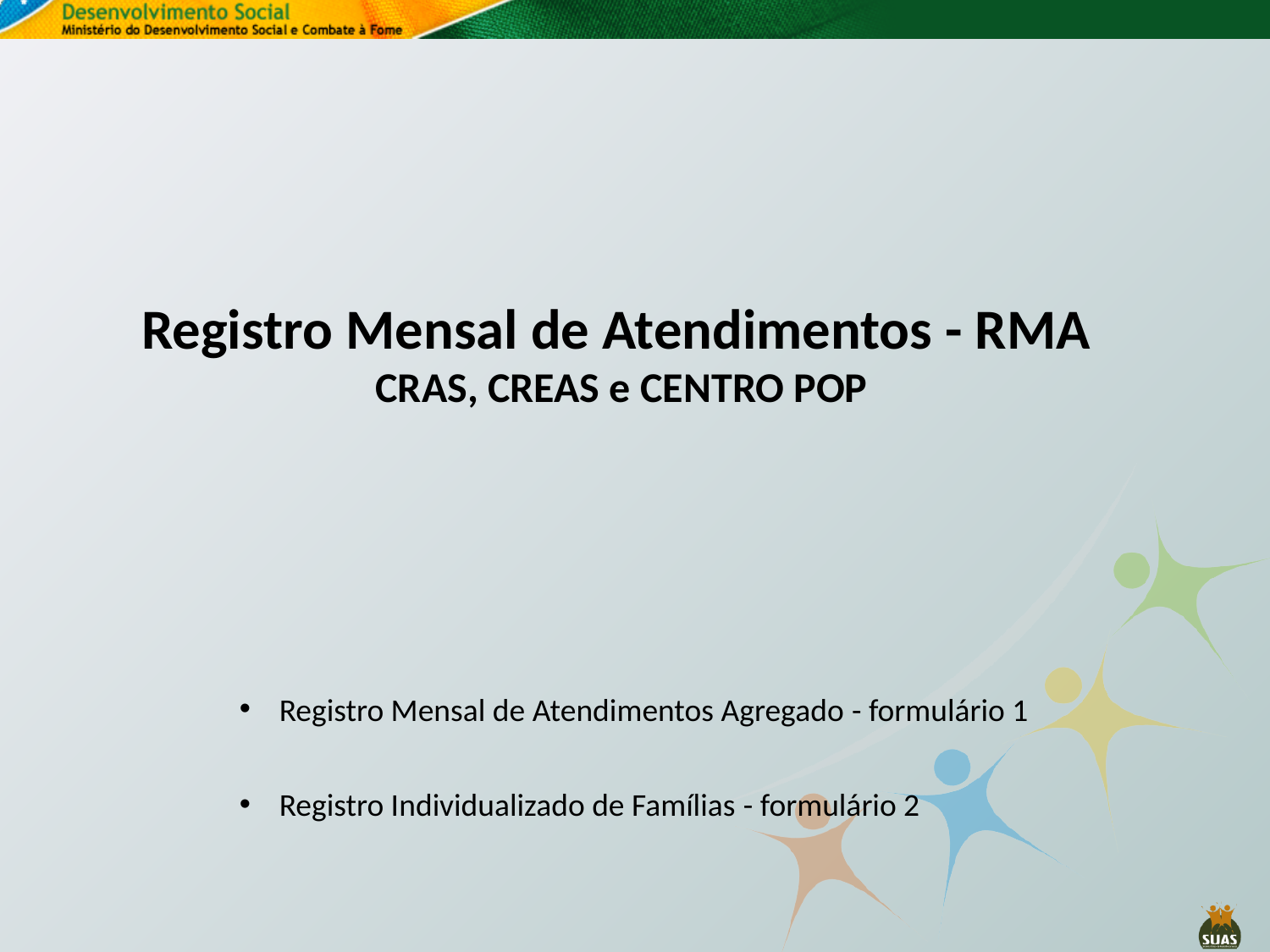

Registro Mensal de Atendimentos - RMA
CRAS, CREAS e CENTRO POP
Registro Mensal de Atendimentos Agregado - formulário 1
Registro Individualizado de Famílias - formulário 2